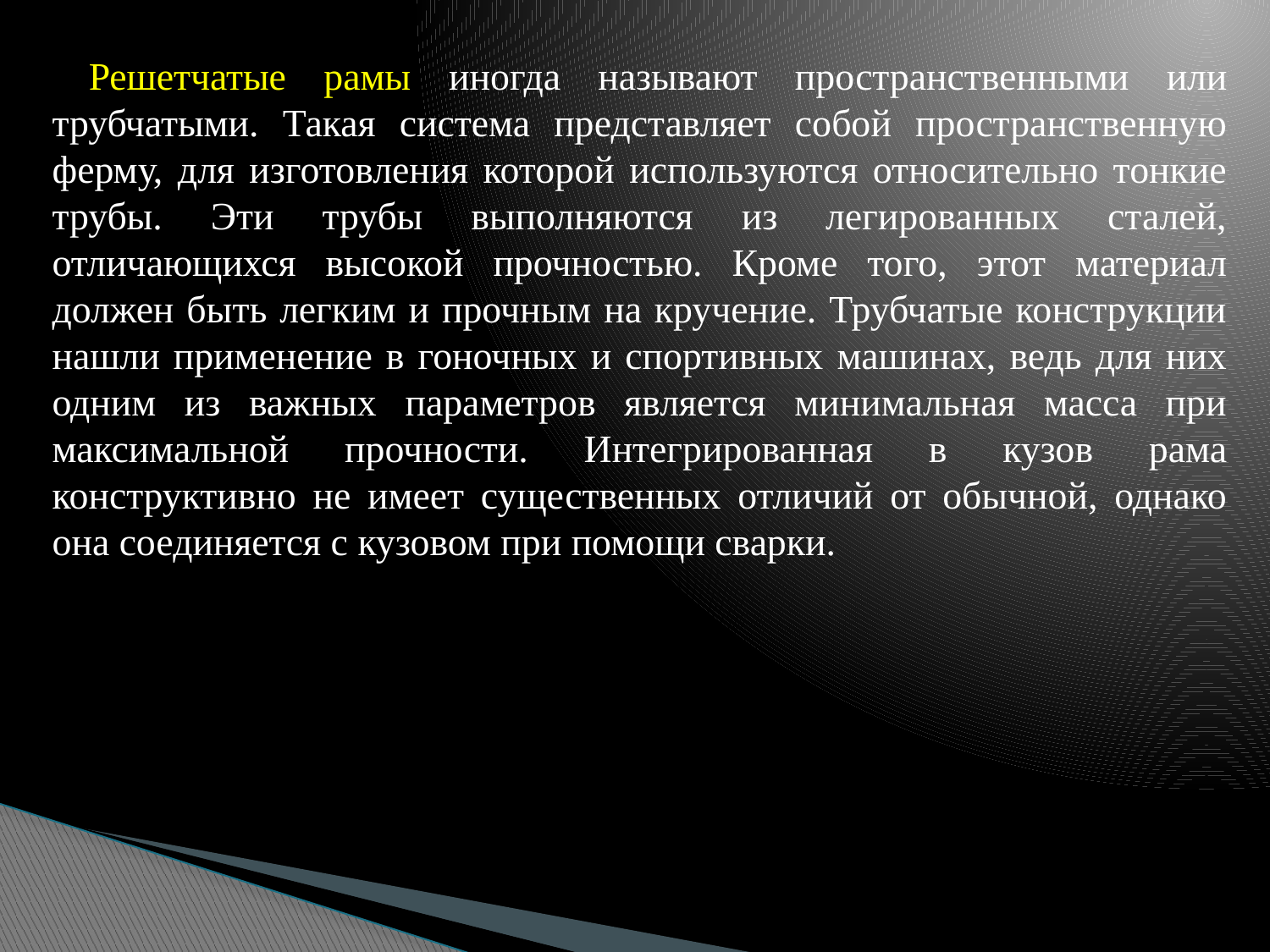

Решетчатые рамы иногда называют пространственными или трубчатыми. Такая система представляет собой пространственную ферму, для изготовления которой используются относительно тонкие трубы. Эти трубы выполняются из легированных сталей, отличающихся высокой прочностью. Кроме того, этот материал должен быть легким и прочным на кручение. Трубчатые конструкции нашли применение в гоночных и спортивных машинах, ведь для них одним из важных параметров является минимальная масса при максимальной прочности. Интегрированная в кузов рама конструктивно не имеет существенных отличий от обычной, однако она соединяется с кузовом при помощи сварки.